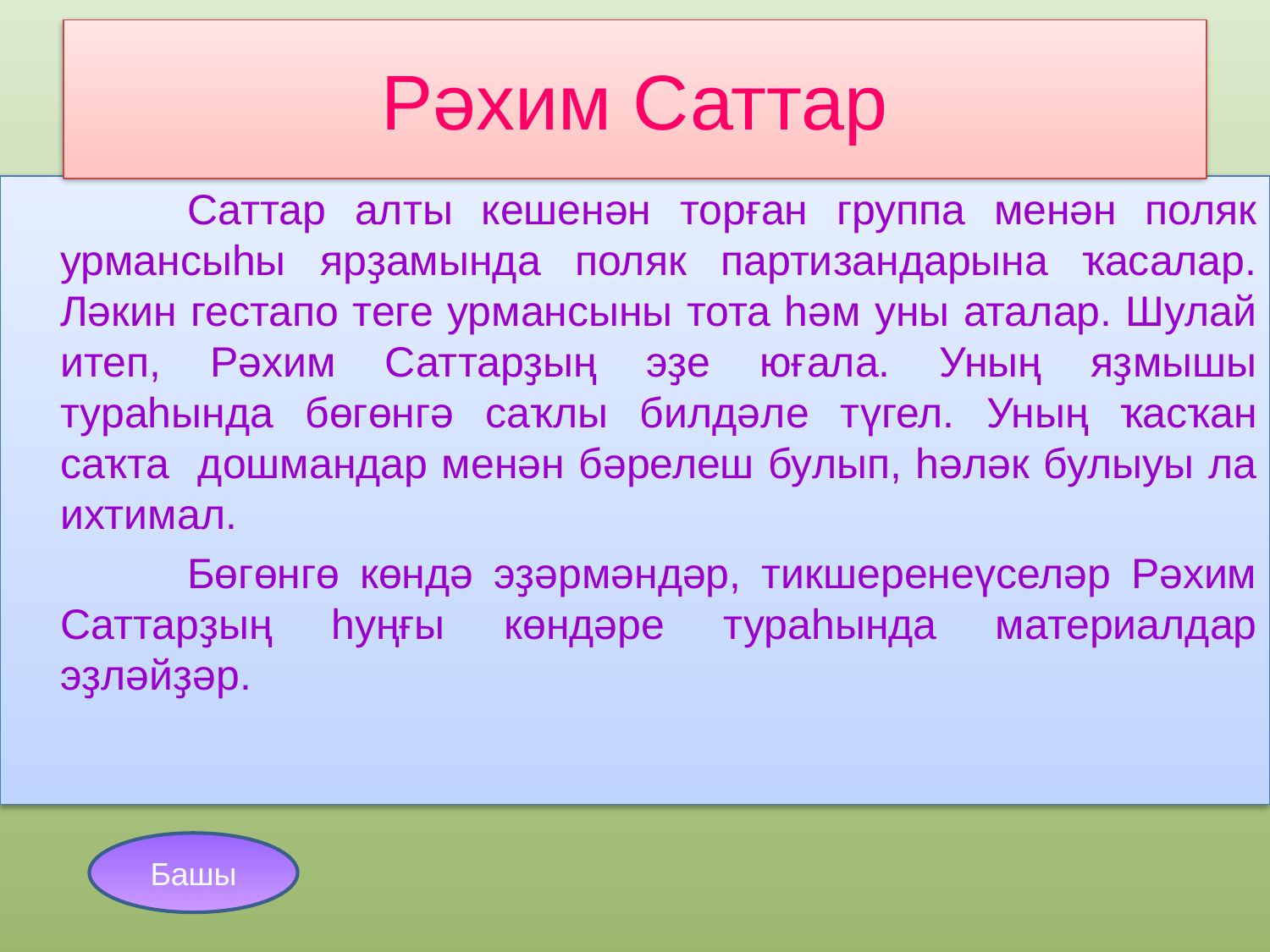

# Рәхим Саттар
		Саттар алты кешенән торған группа менән поляк урмансыһы ярҙамында поляк партизандарына ҡасалар. Ләкин гестапо теге урмансыны тота һәм уны аталар. Шулай итеп, Рәхим Саттарҙың эҙе юғала. Уның яҙмышы тураһында бөгөнгә саҡлы билдәле түгел. Уның ҡасҡан саҡта  дошмандар менән бәрелеш булып, һәләк булыуы ла ихтимал.
		Бөгөнгө көндә эҙәрмәндәр, тикшеренеүселәр Рәхим Саттарҙың һуңғы көндәре тураһында материалдар эҙләйҙәр.

Башы